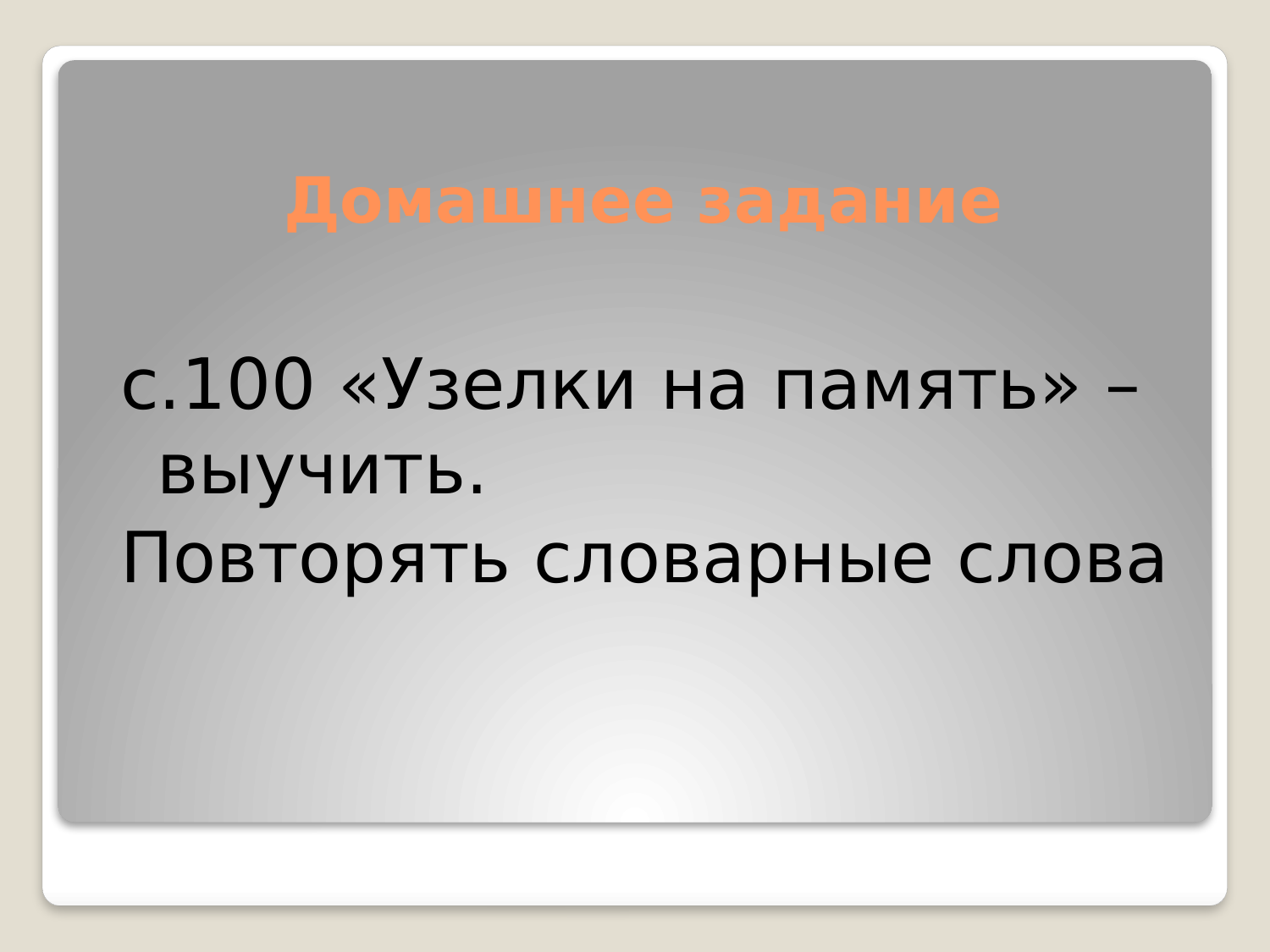

# Домашнее задание
с.100 «Узелки на память» – выучить.
Повторять словарные слова